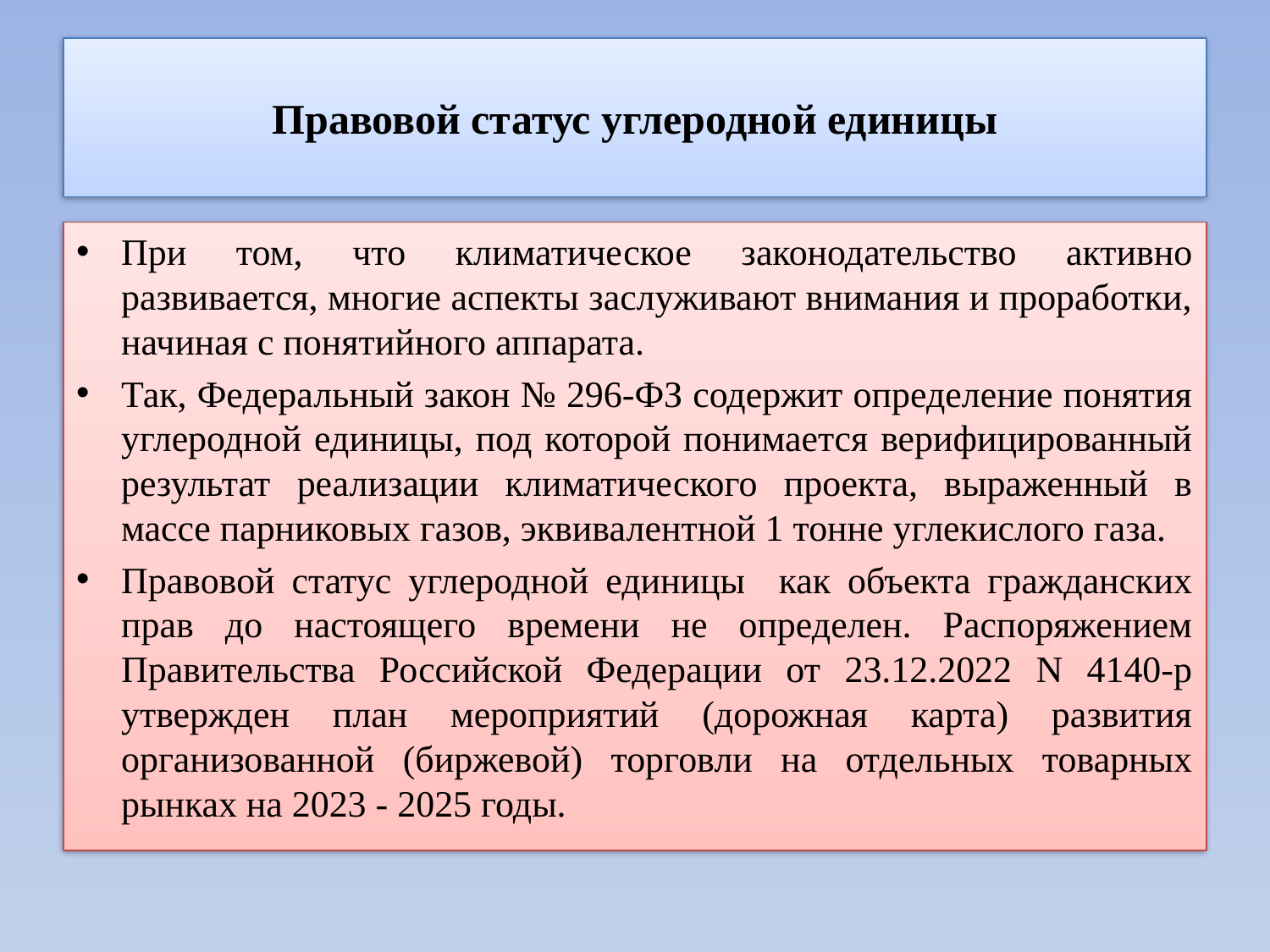

# Правовой статус углеродной единицы
При том, что климатическое законодательство активно развивается, многие аспекты заслуживают внимания и проработки, начиная с понятийного аппарата.
Так, Федеральный закон № 296-ФЗ содержит определение понятия углеродной единицы, под которой понимается верифицированный результат реализации климатического проекта, выраженный в массе парниковых газов, эквивалентной 1 тонне углекислого газа.
Правовой статус углеродной единицы  как объекта гражданских прав до настоящего времени не определен. Распоряжением Правительства Российской Федерации от 23.12.2022 N 4140-р утвержден план мероприятий (дорожная карта) развития организованной (биржевой) торговли на отдельных товарных рынках на 2023 - 2025 годы.